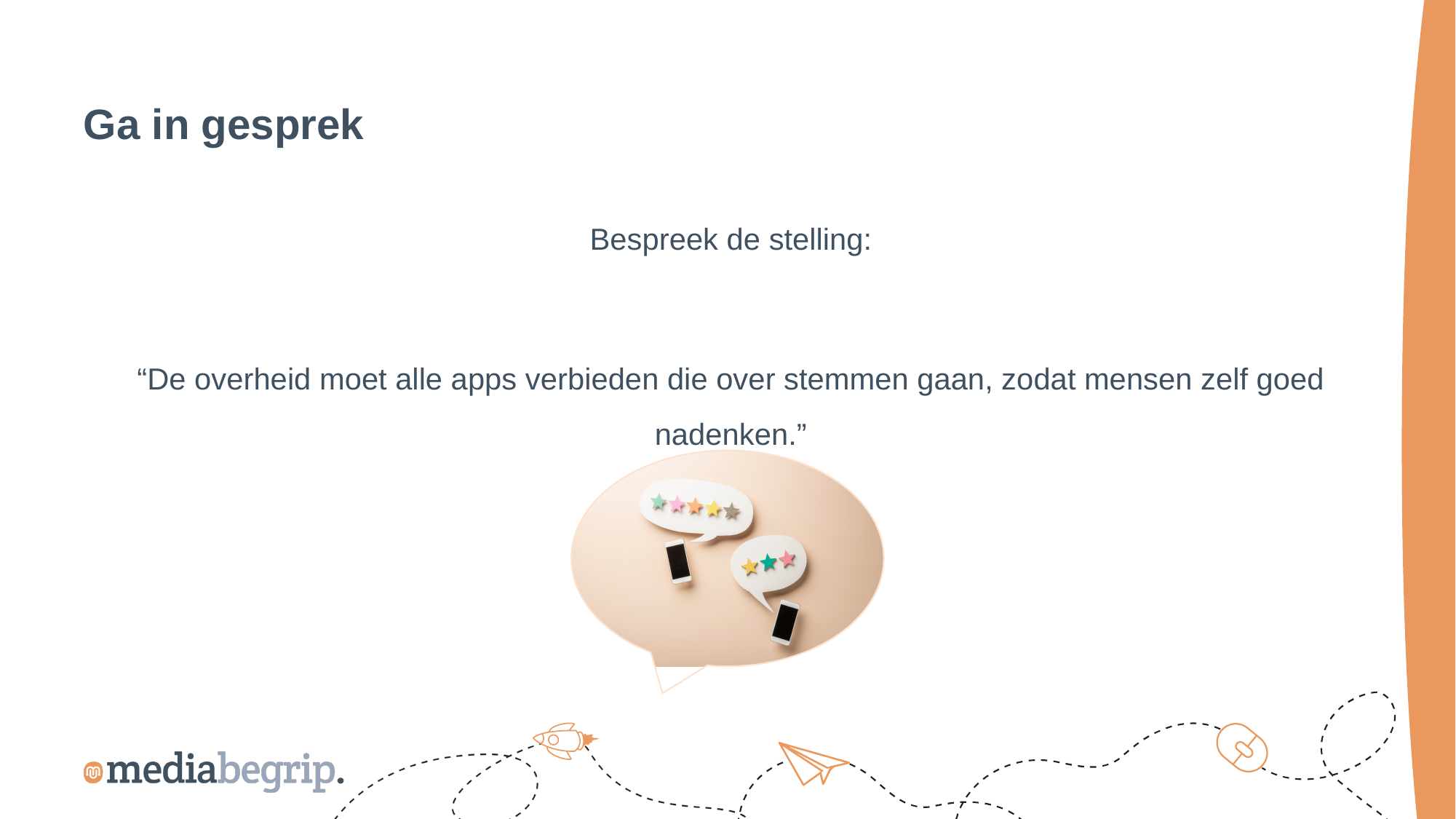

Ga in gesprek
Bespreek de stelling:

“De overheid moet alle apps verbieden die over stemmen gaan, zodat mensen zelf goed nadenken.”